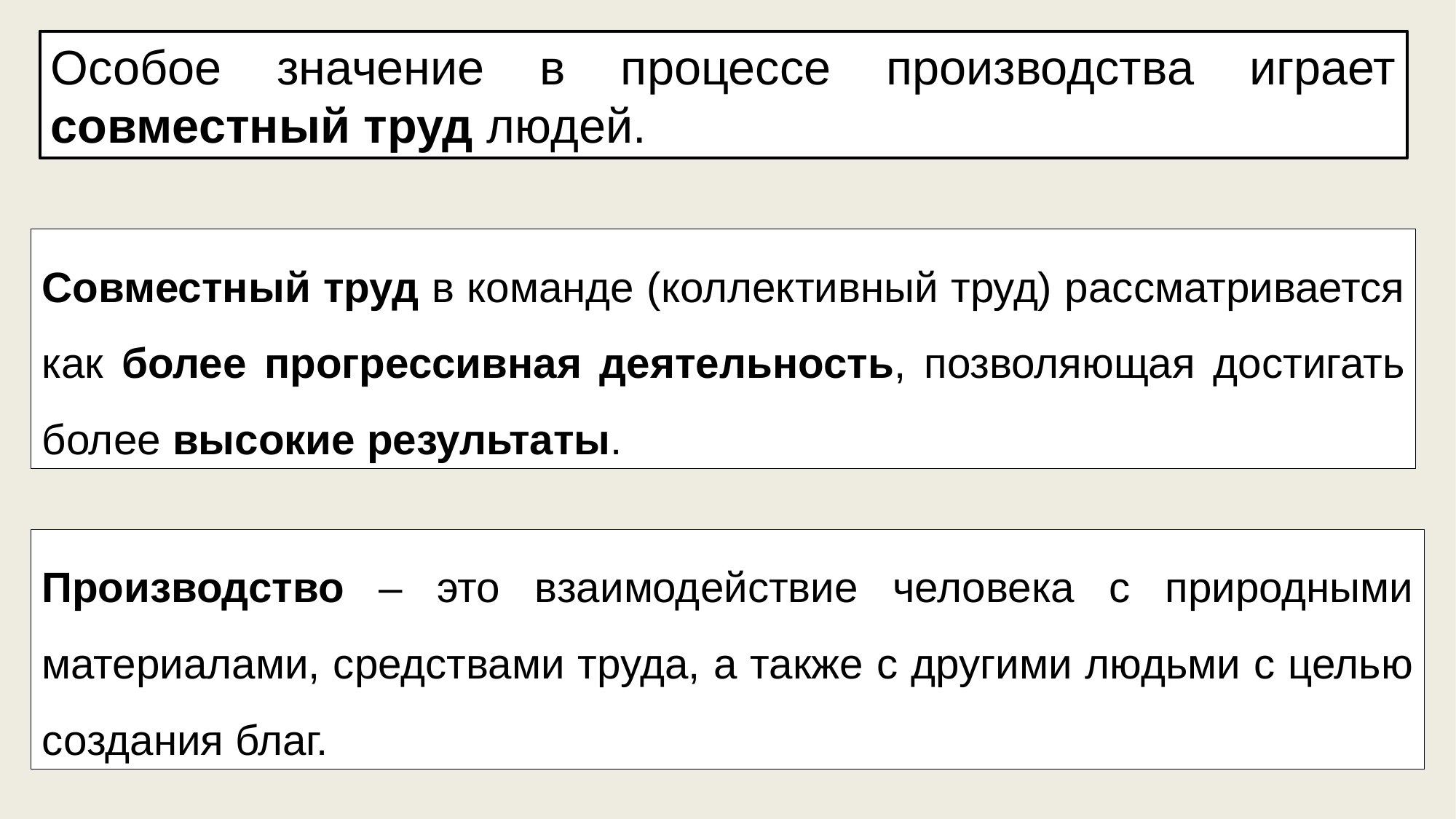

Особое значение в процессе производства играет совместный труд людей.
Совместный труд в команде (коллективный труд) рассматривается как более прогрессивная деятельность, позволяющая достигать более высокие результаты.
Производство – это взаимодействие человека с природными материалами, средствами труда, а также с другими людьми с целью создания благ.